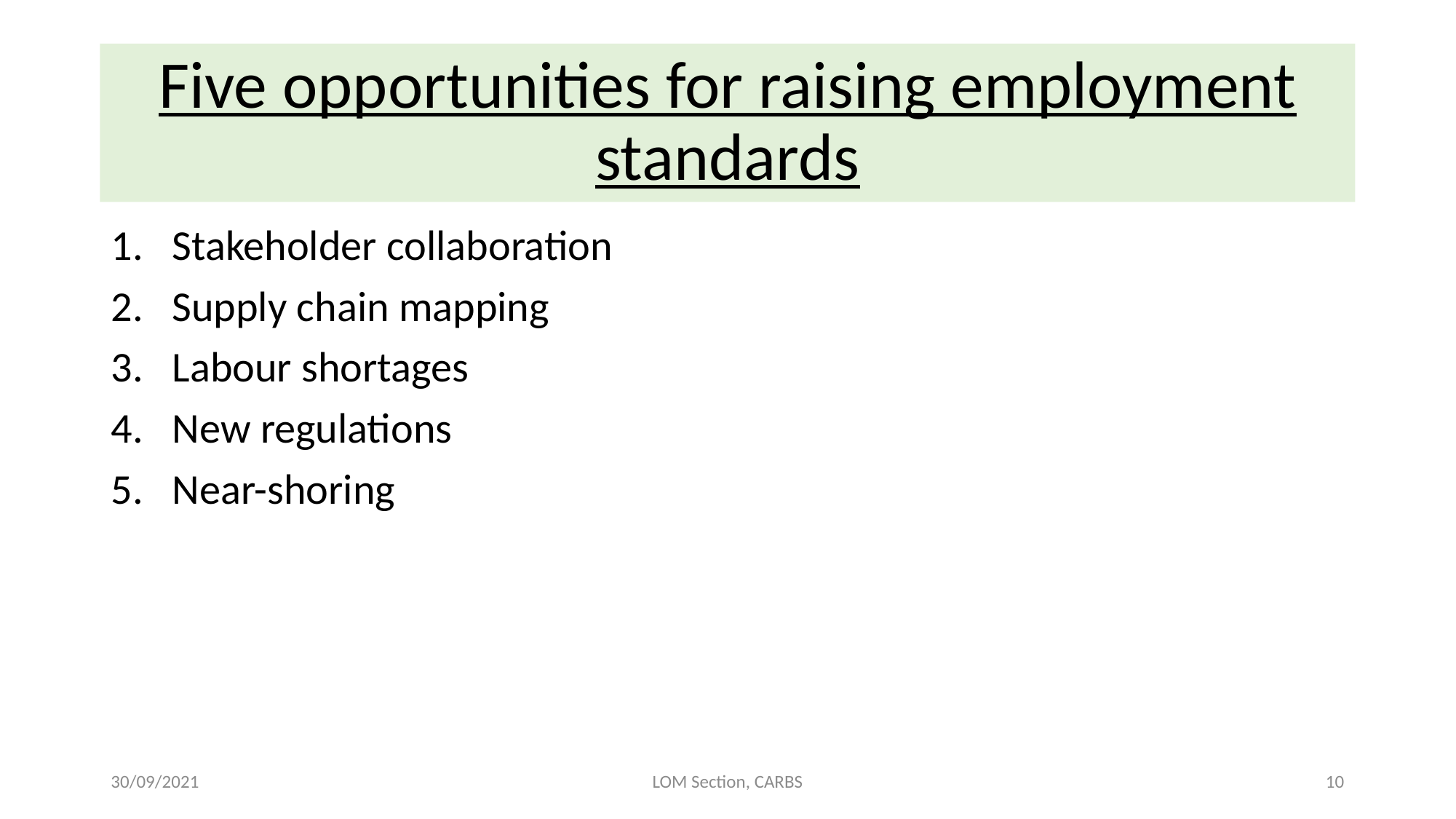

# Five opportunities for raising employment standards
Stakeholder collaboration
Supply chain mapping
Labour shortages
New regulations
Near-shoring
30/09/2021
LOM Section, CARBS
10